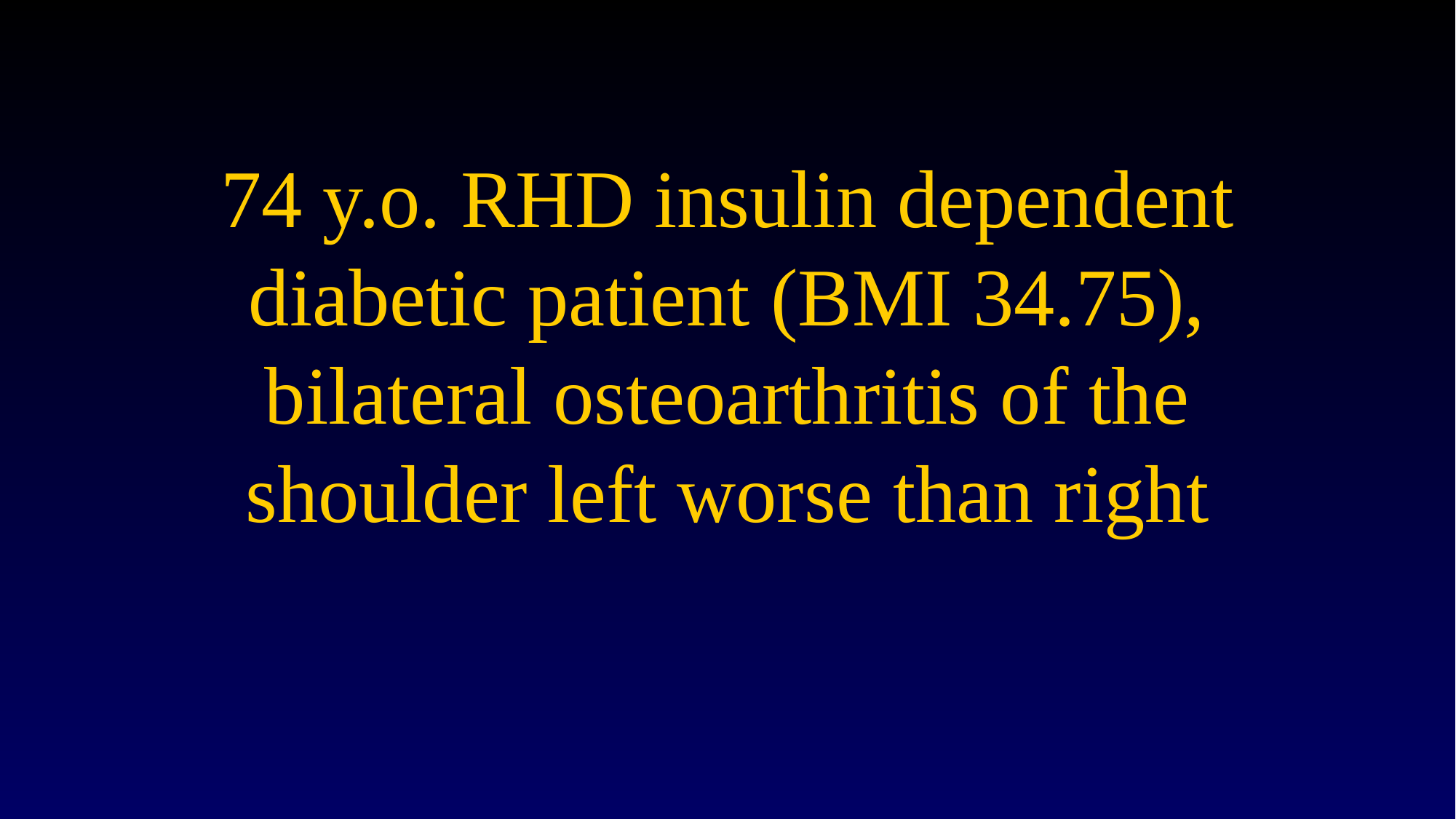

# 74 y.o. RHD insulin dependent diabetic patient (BMI 34.75), bilateral osteoarthritis of the shoulder left worse than right